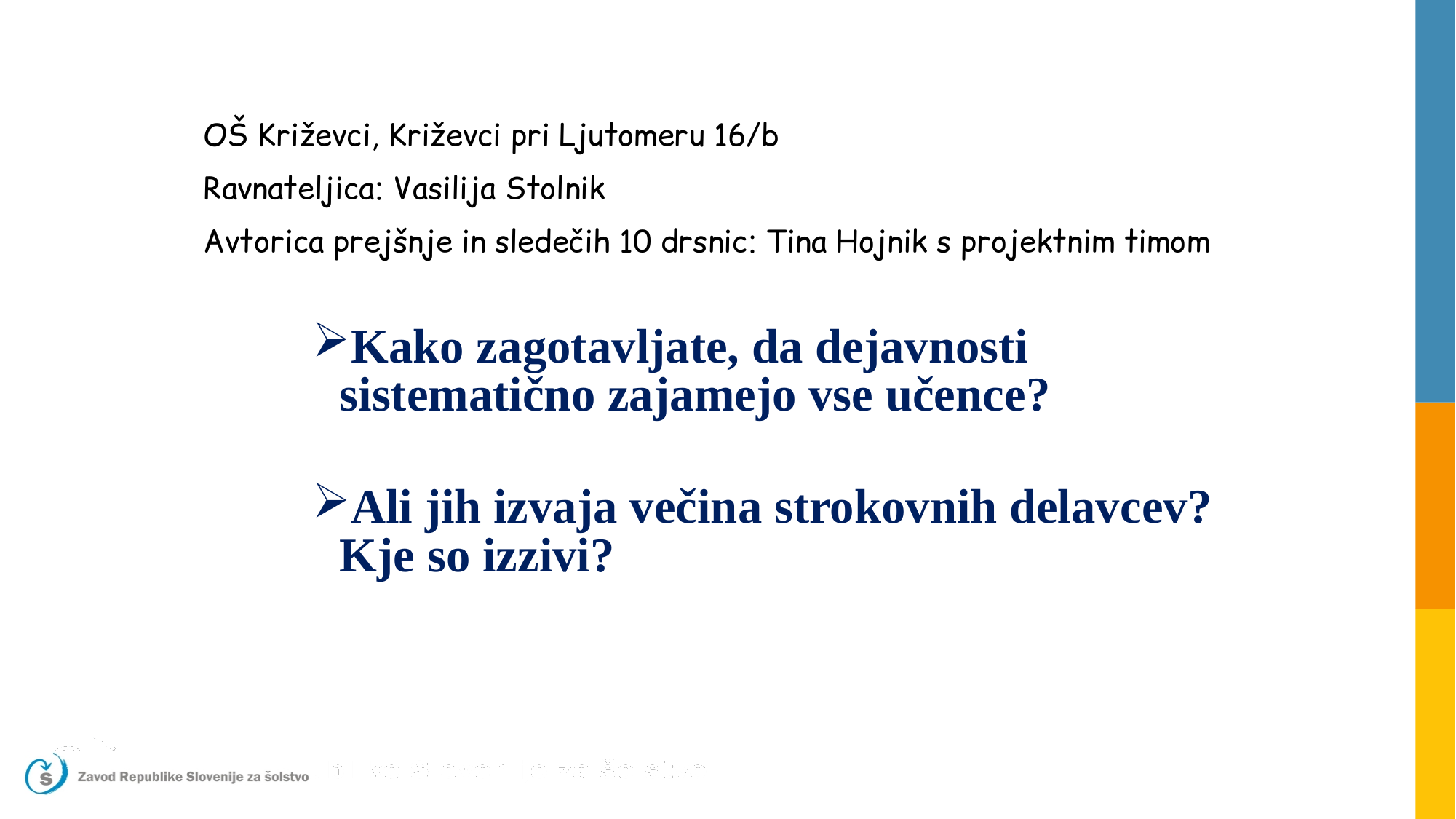

OŠ Križevci, Križevci pri Ljutomeru 16/b
Ravnateljica: Vasilija Stolnik
Avtorica prejšnje in sledečih 10 drsnic: Tina Hojnik s projektnim timom

Kako zagotavljate, da dejavnosti sistematično zajamejo vse učence?

Ali jih izvaja večina strokovnih delavcev? Kje so izzivi?